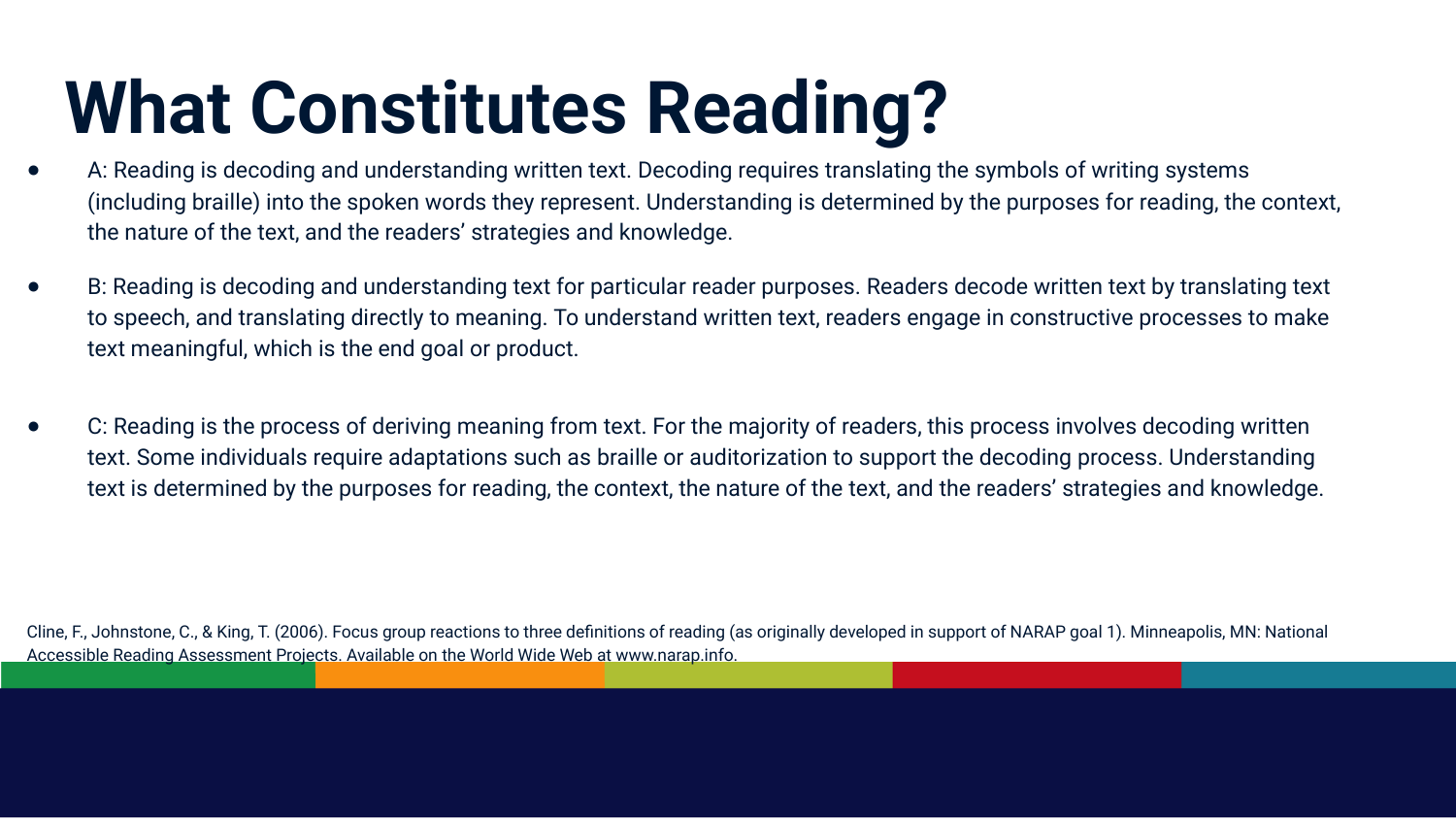

# What Constitutes Reading?
A: Reading is decoding and understanding written text. Decoding requires translating the symbols of writing systems (including braille) into the spoken words they represent. Understanding is determined by the purposes for reading, the context, the nature of the text, and the readers’ strategies and knowledge.

B: Reading is decoding and understanding text for particular reader purposes. Readers decode written text by translating text to speech, and translating directly to meaning. To understand written text, readers engage in constructive processes to make text meaningful, which is the end goal or product.

C: Reading is the process of deriving meaning from text. For the majority of readers, this process involves decoding written text. Some individuals require adaptations such as braille or auditorization to support the decoding process. Understanding text is determined by the purposes for reading, the context, the nature of the text, and the readers’ strategies and knowledge.

Cline, F., Johnstone, C., & King, T. (2006). Focus group reactions to three definitions of reading (as originally developed in support of NARAP goal 1). Minneapolis, MN: National Accessible Reading Assessment Projects. Available on the World Wide Web at www.narap.info.